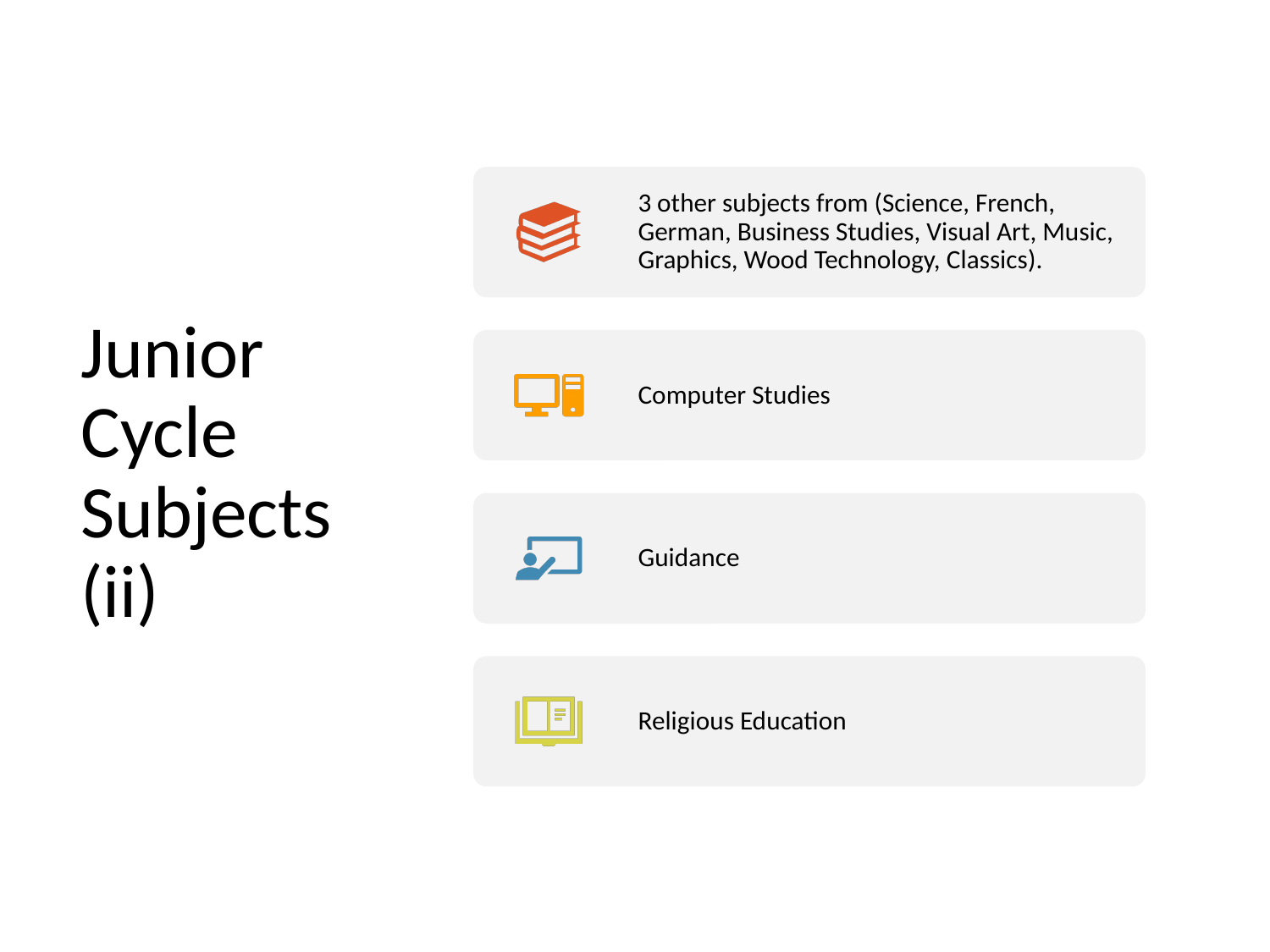

# Junior Cycle Subjects (ii)
3 other subjects from (Science, French, German, Business Studies, Visual Art, Music, Graphics, Wood Technology, Classics).
Computer Studies
Guidance
Religious Education